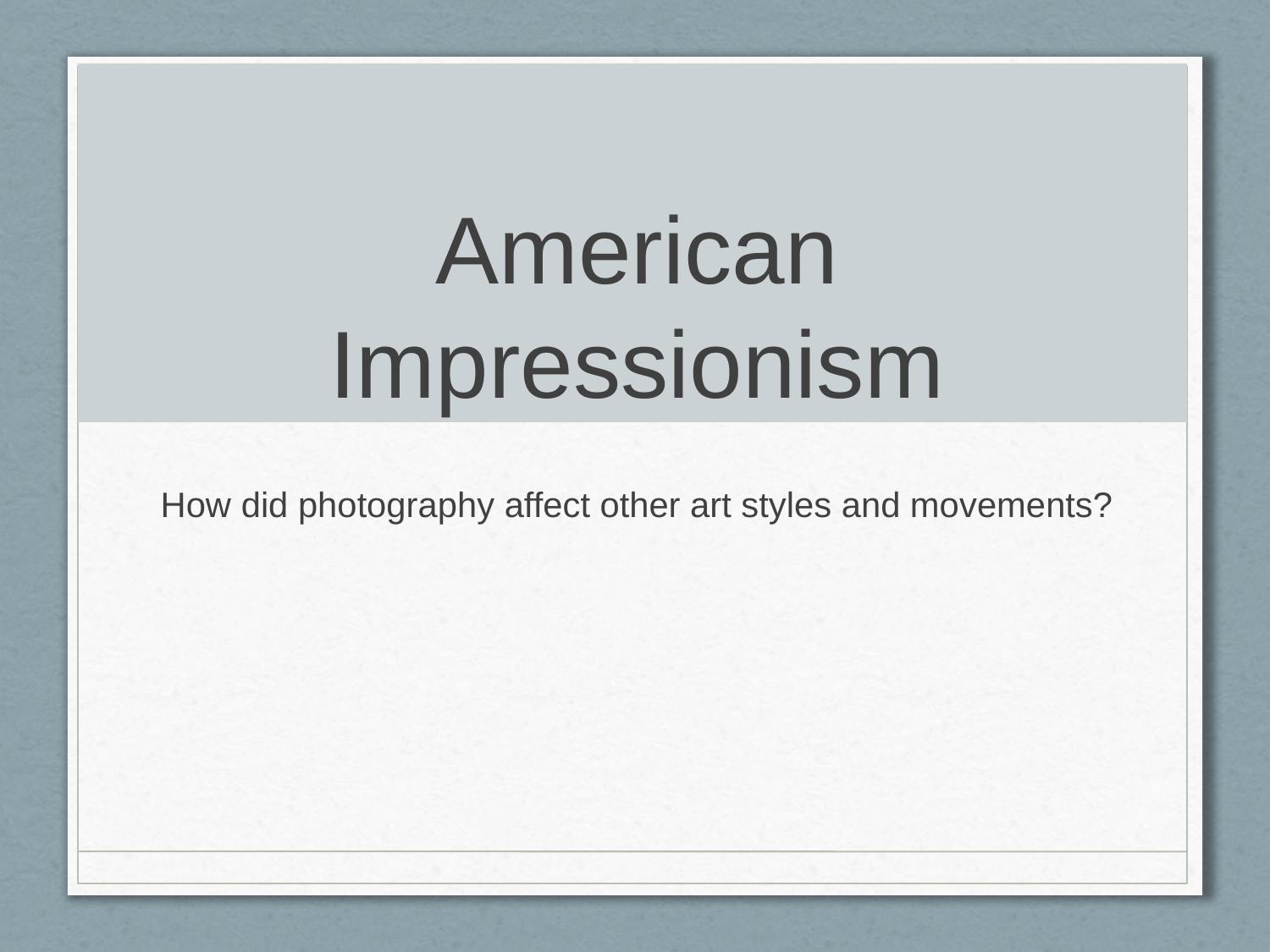

# American Impressionism
How did photography affect other art styles and movements?